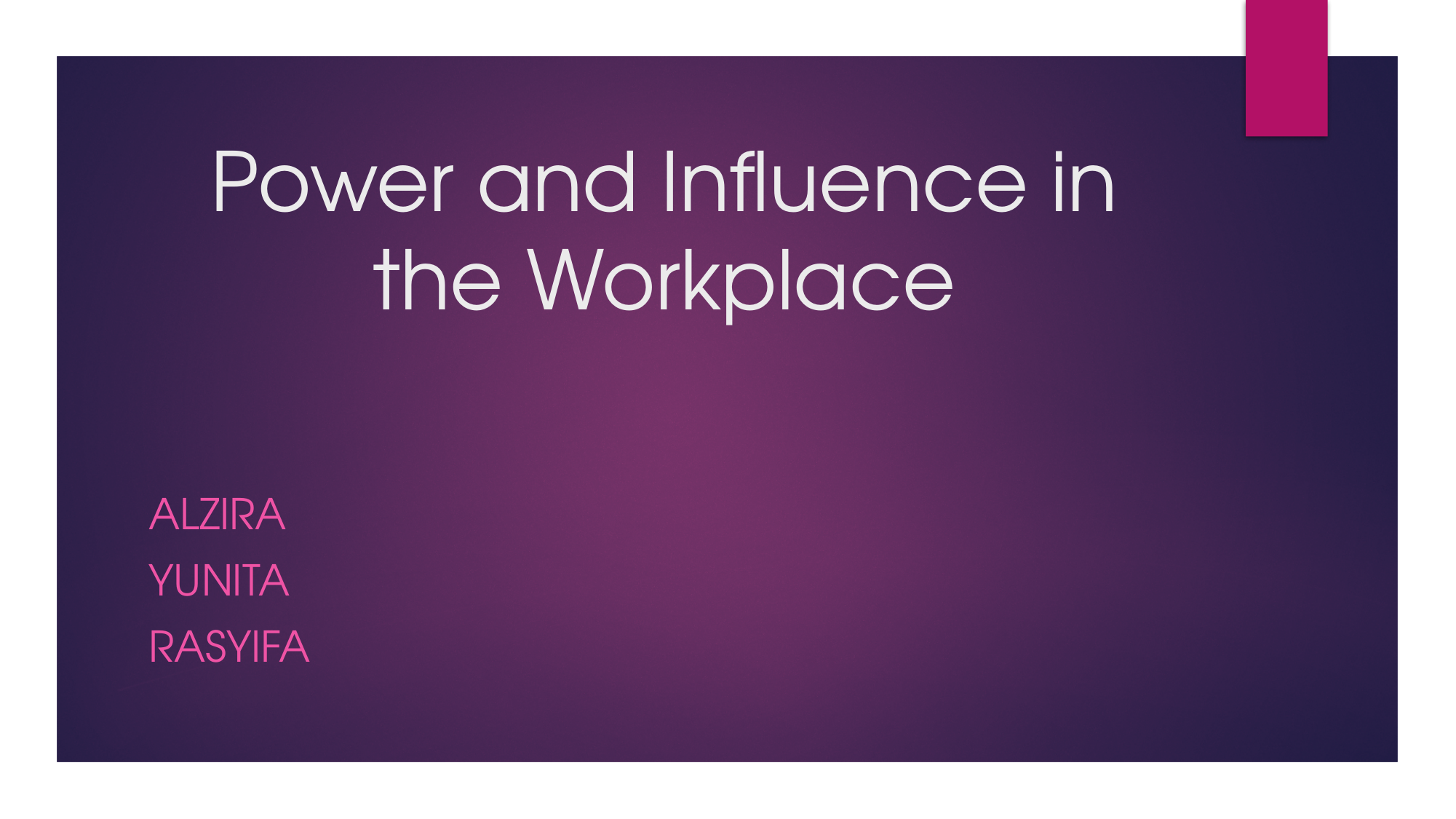

# Power and Influence in the Workplace
ALZIRA
YUNITA
RASYIFA